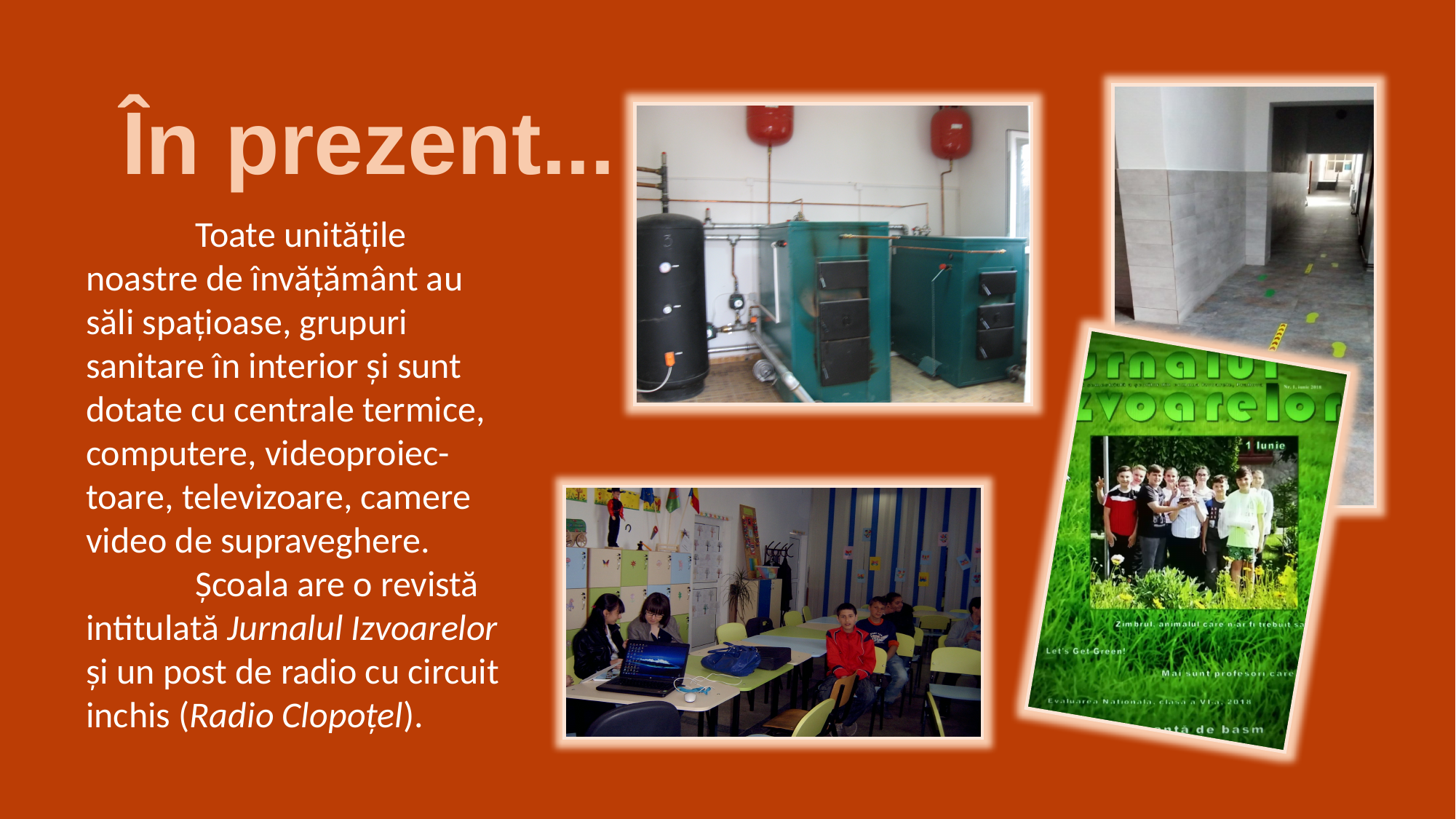

# În prezent...

	Toate unitățile noastre de învățământ au săli spațioase, grupuri sanitare în interior și sunt dotate cu centrale termice, computere, videoproiec-toare, televizoare, camere video de supraveghere.
	Școala are o revistă intitulată Jurnalul Izvoarelor și un post de radio cu circuit inchis (Radio Clopoțel).